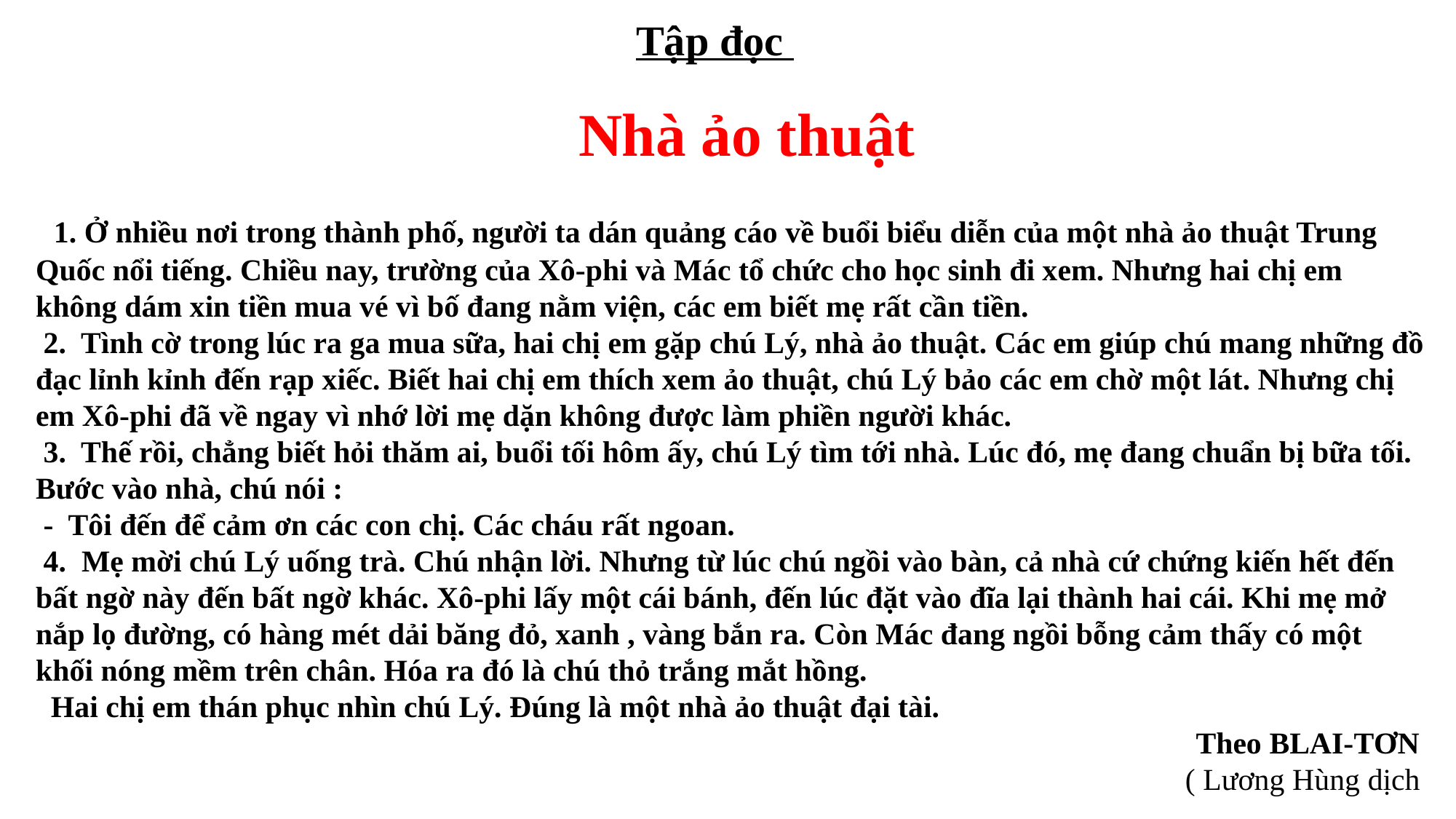

Tập đọc
Nhà ảo thuật
  1. Ở nhiều nơi trong thành phố, người ta dán quảng cáo về buổi biểu diễn của một nhà ảo thuật Trung Quốc nổi tiếng. Chiều nay, trường của Xô-phi và Mác tổ chức cho học sinh đi xem. Nhưng hai chị em không dám xin tiền mua vé vì bố đang nằm viện, các em biết mẹ rất cần tiền.
 2.  Tình cờ trong lúc ra ga mua sữa, hai chị em gặp chú Lý, nhà ảo thuật. Các em giúp chú mang những đồ đạc lỉnh kỉnh đến rạp xiếc. Biết hai chị em thích xem ảo thuật, chú Lý bảo các em chờ một lát. Nhưng chị em Xô-phi đã về ngay vì nhớ lời mẹ dặn không được làm phiền người khác.
 3.  Thế rồi, chẳng biết hỏi thăm ai, buổi tối hôm ấy, chú Lý tìm tới nhà. Lúc đó, mẹ đang chuẩn bị bữa tối. Bước vào nhà, chú nói :
 -  Tôi đến để cảm ơn các con chị. Các cháu rất ngoan.
 4.  Mẹ mời chú Lý uống trà. Chú nhận lời. Nhưng từ lúc chú ngồi vào bàn, cả nhà cứ chứng kiến hết đến bất ngờ này đến bất ngờ khác. Xô-phi lấy một cái bánh, đến lúc đặt vào đĩa lại thành hai cái. Khi mẹ mở nắp lọ đường, có hàng mét dải băng đỏ, xanh , vàng bắn ra. Còn Mác đang ngồi bỗng cảm thấy có một khối nóng mềm trên chân. Hóa ra đó là chú thỏ trắng mắt hồng.
  Hai chị em thán phục nhìn chú Lý. Đúng là một nhà ảo thuật đại tài.
Theo BLAI-TƠN
( Lương Hùng dịch